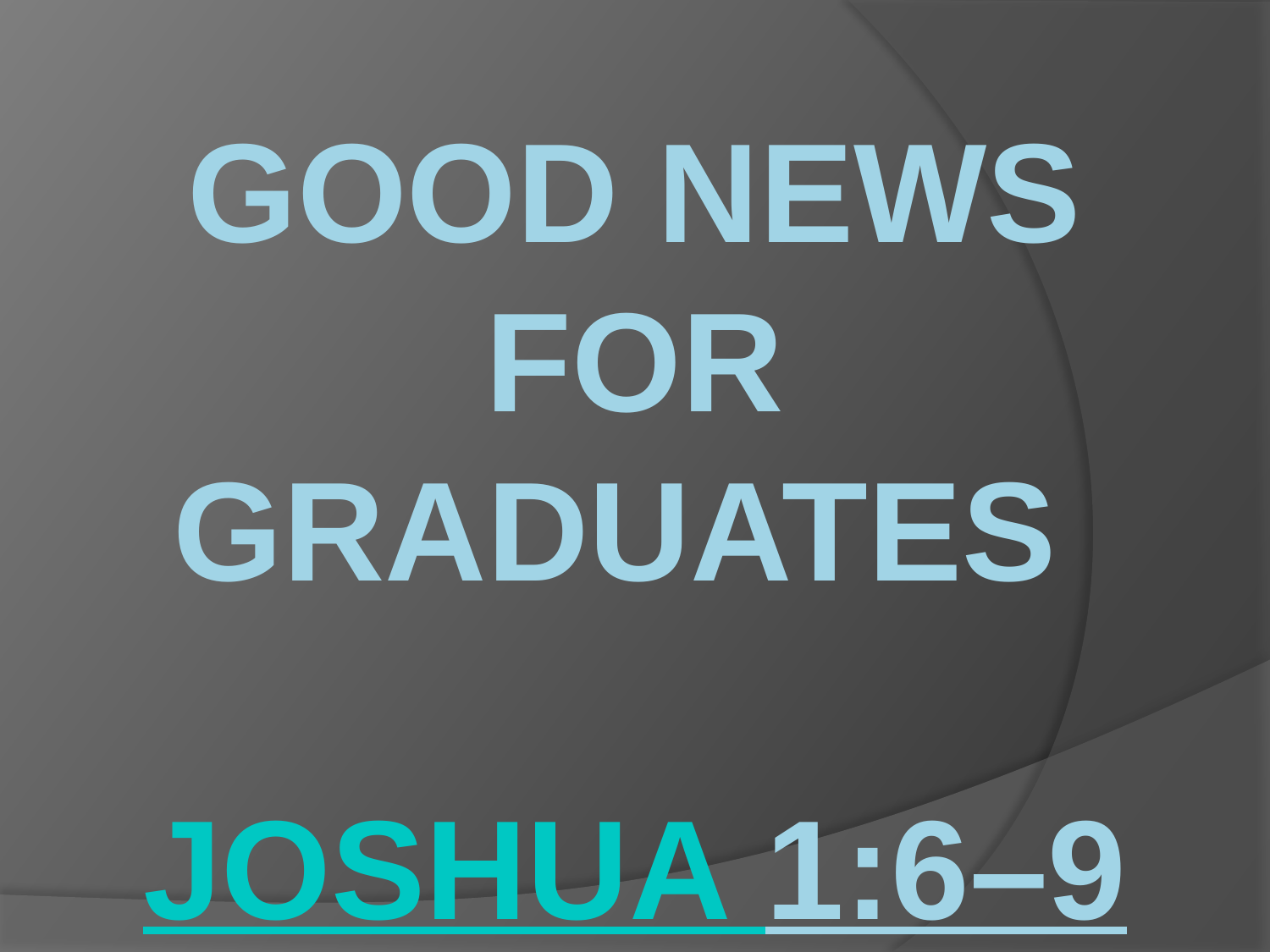

# Good News for Graduates Joshua 1:6–9